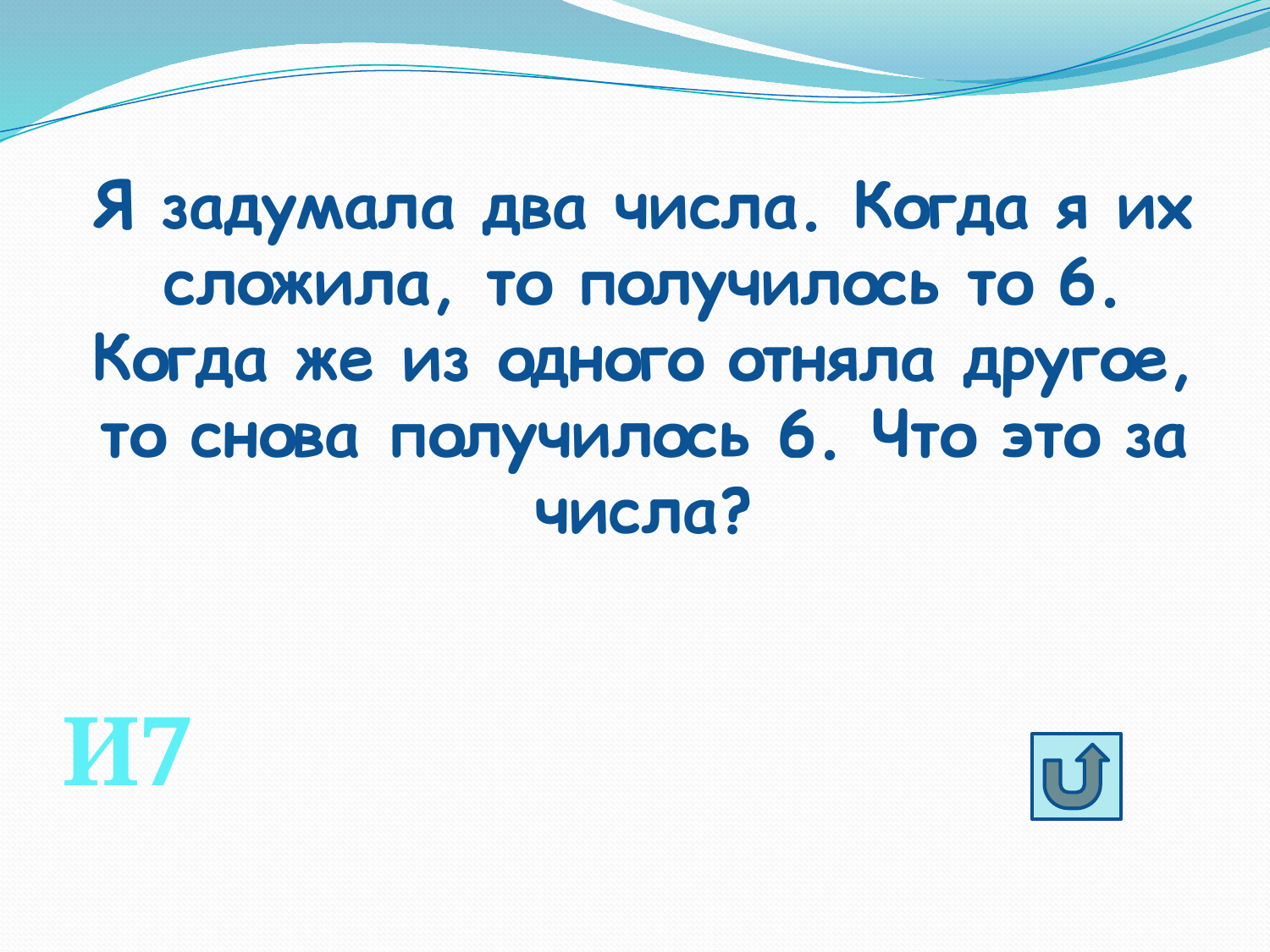

Я задумала два числа. Когда я их сложила, то получилось то 6. Когда же из одного отняла другое, то снова получилось 6. Что это за числа?
И7